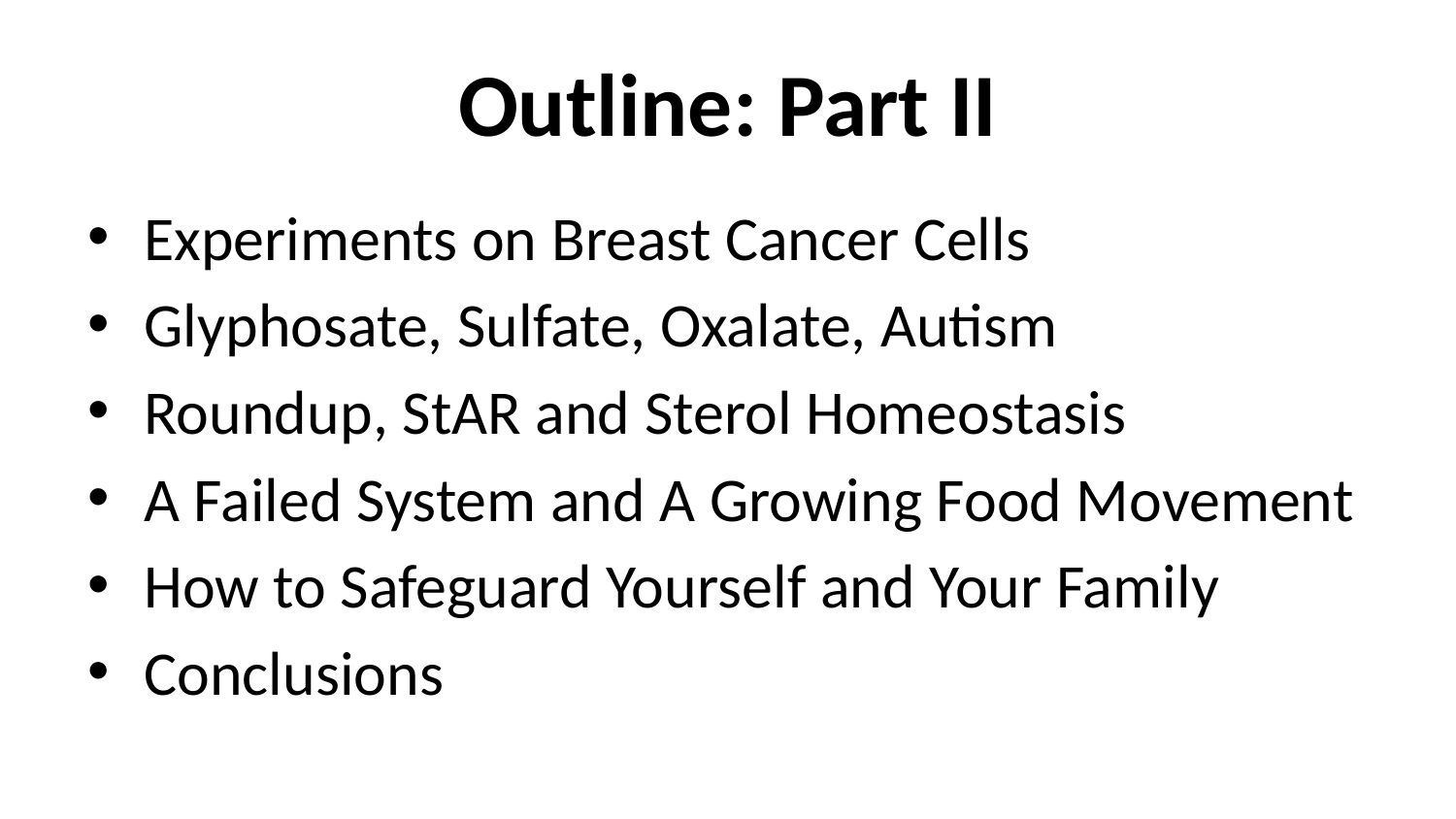

# Outline: Part II
Experiments on Breast Cancer Cells
Glyphosate, Sulfate, Oxalate, Autism
Roundup, StAR and Sterol Homeostasis
A Failed System and A Growing Food Movement
How to Safeguard Yourself and Your Family
Conclusions